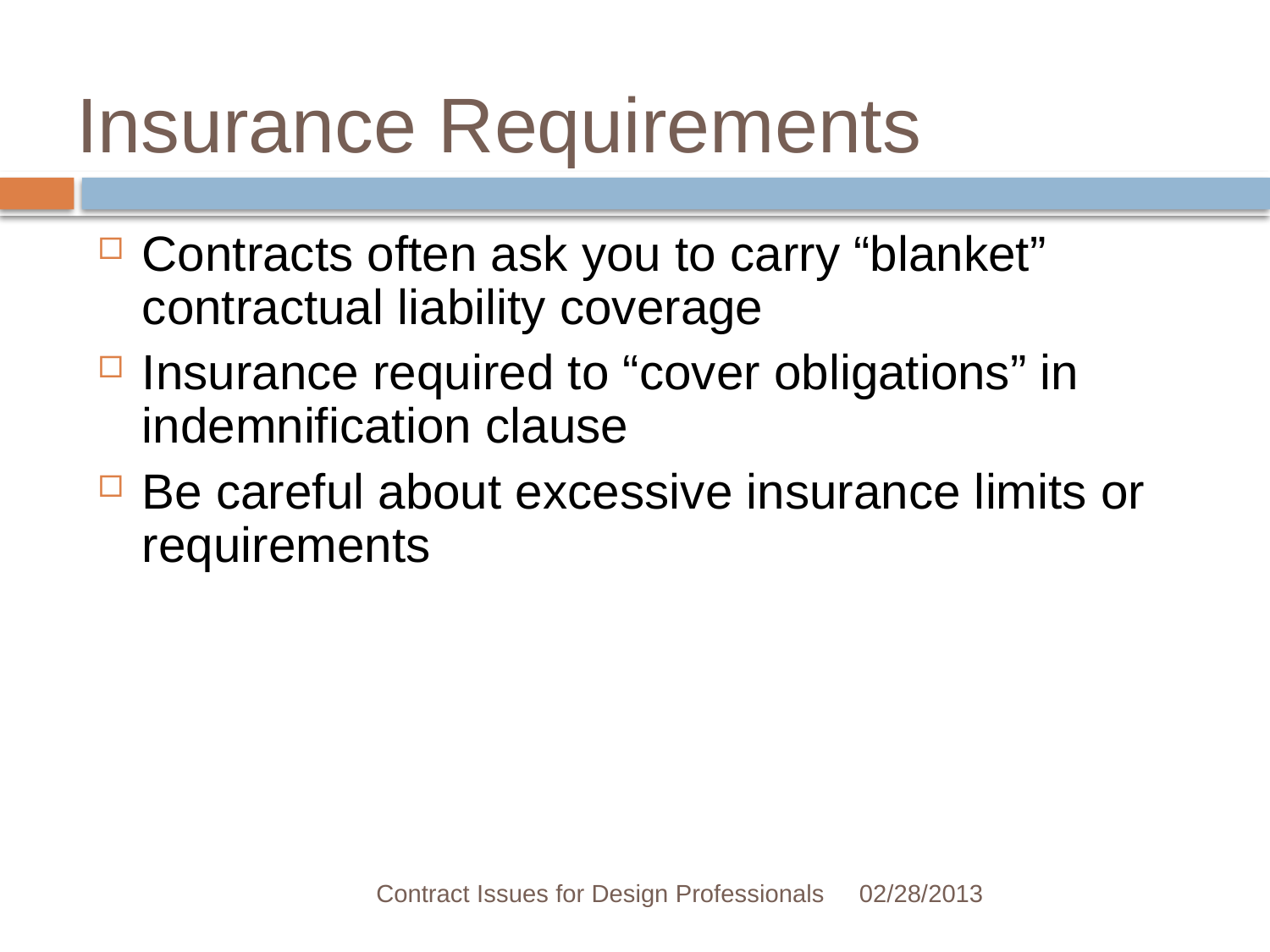

# Insurance Requirements
Contracts often ask you to carry “blanket” contractual liability coverage
Insurance required to “cover obligations” in indemnification clause
Be careful about excessive insurance limits or requirements

Contract Issues for Design Professionals
02/28/2013